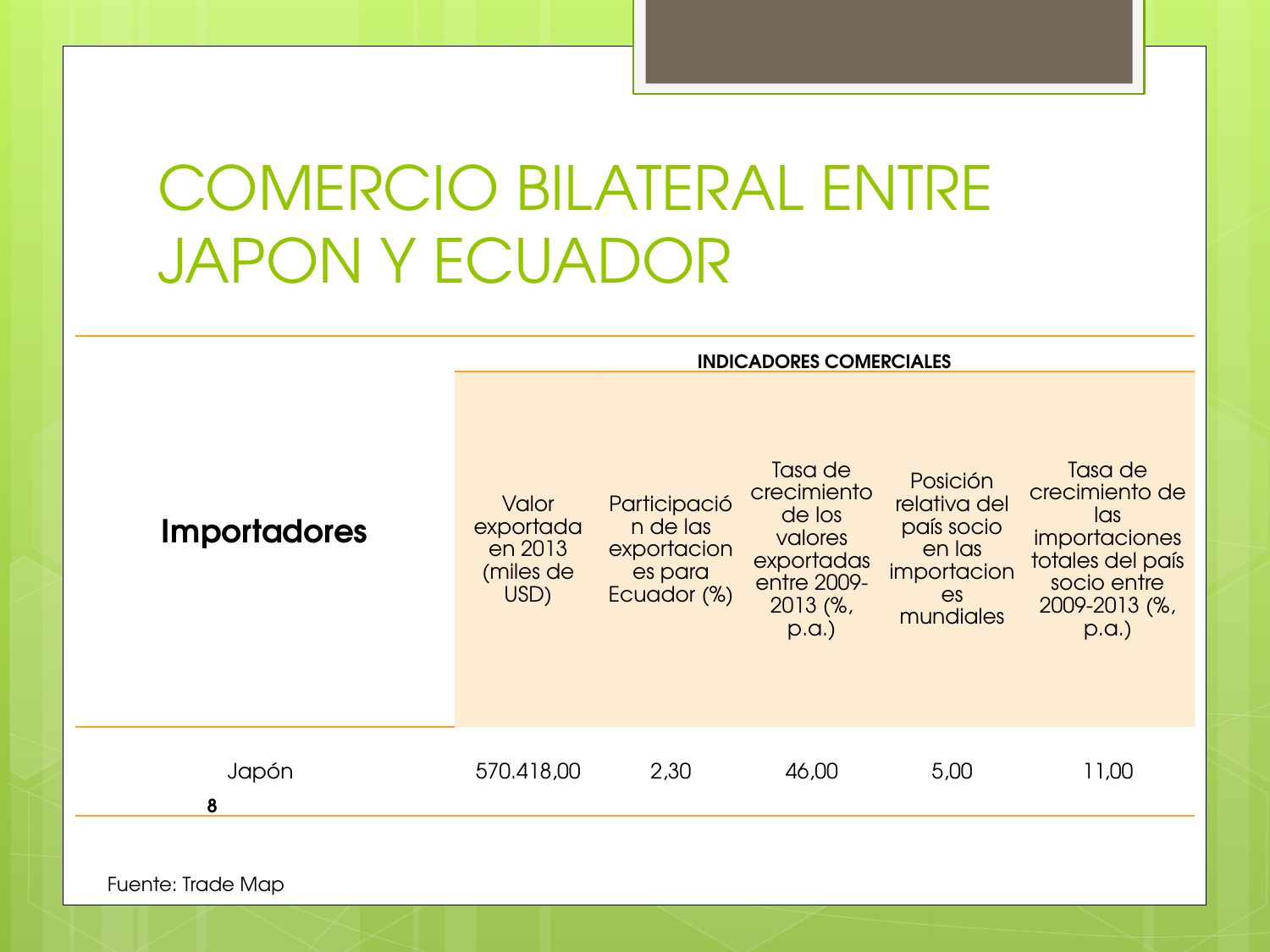

# COMERCIO BILATERAL ENTRE JAPON Y ECUADOR
| Importadores |  | INDICADORES COMERCIALES |  |  |  |  |
| --- | --- | --- | --- | --- | --- | --- |
|  |  | Valor exportada en 2013 (miles de USD) | Participación de las exportaciones para Ecuador (%) | Tasa de crecimiento de los valores exportadas entre 2009-2013 (%, p.a.) | Posición relativa del país socio en las importaciones mundiales | Tasa de crecimiento de las importaciones totales del país socio entre 2009-2013 (%, p.a.) |
| 8 | Japón | 570.418,00 | 2,30 | 46,00 | 5,00 | 11,00 |
Fuente: Trade Map